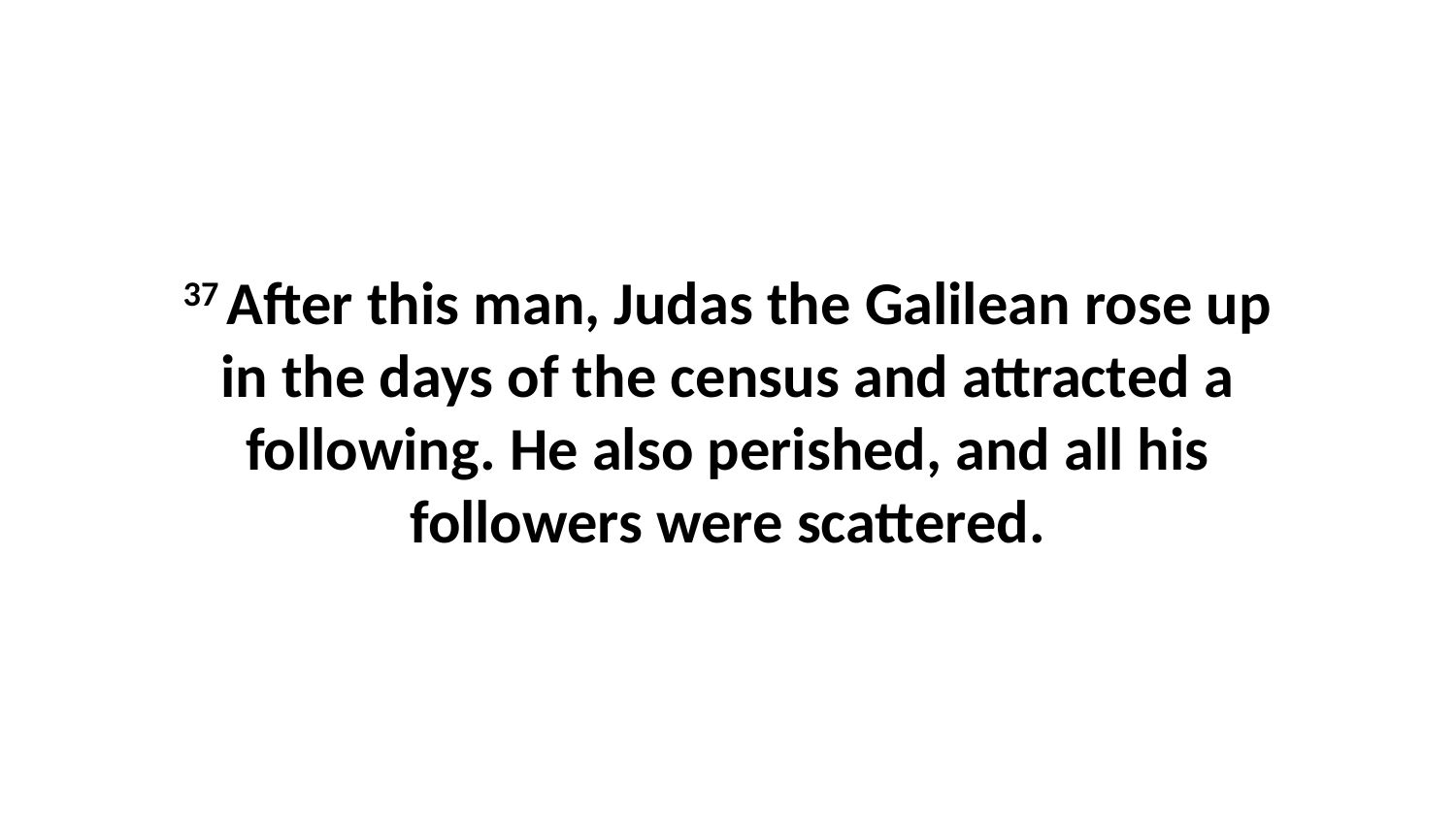

37 After this man, Judas the Galilean rose up in the days of the census and attracted a following. He also perished, and all his followers were scattered.